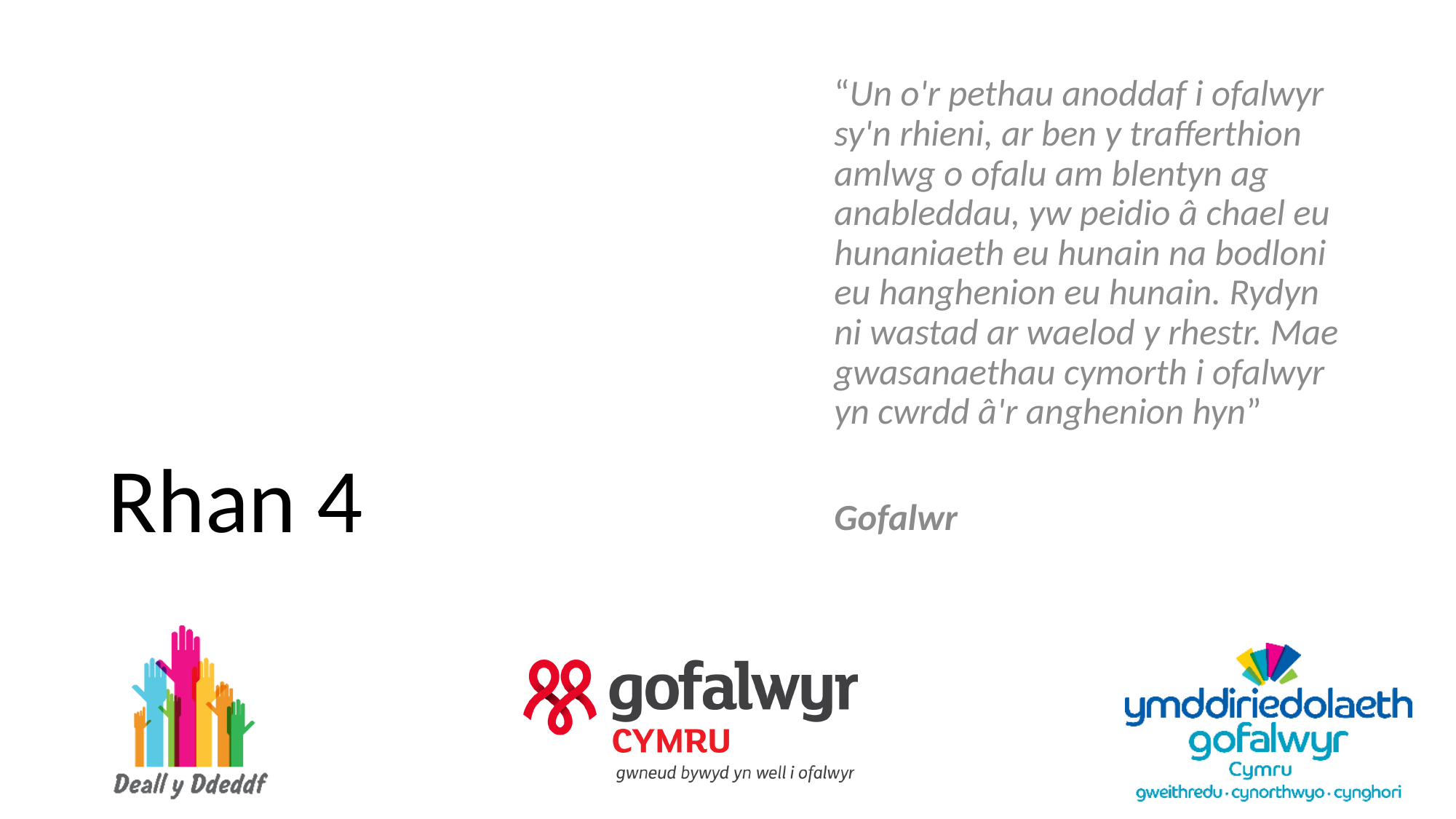

“Un o'r pethau anoddaf i ofalwyr sy'n rhieni, ar ben y trafferthion amlwg o ofalu am blentyn ag anableddau, yw peidio â chael eu hunaniaeth eu hunain na bodloni eu hanghenion eu hunain. Rydyn ni wastad ar waelod y rhestr. Mae gwasanaethau cymorth i ofalwyr yn cwrdd â'r anghenion hyn”

Gofalwr

# Rhan 4